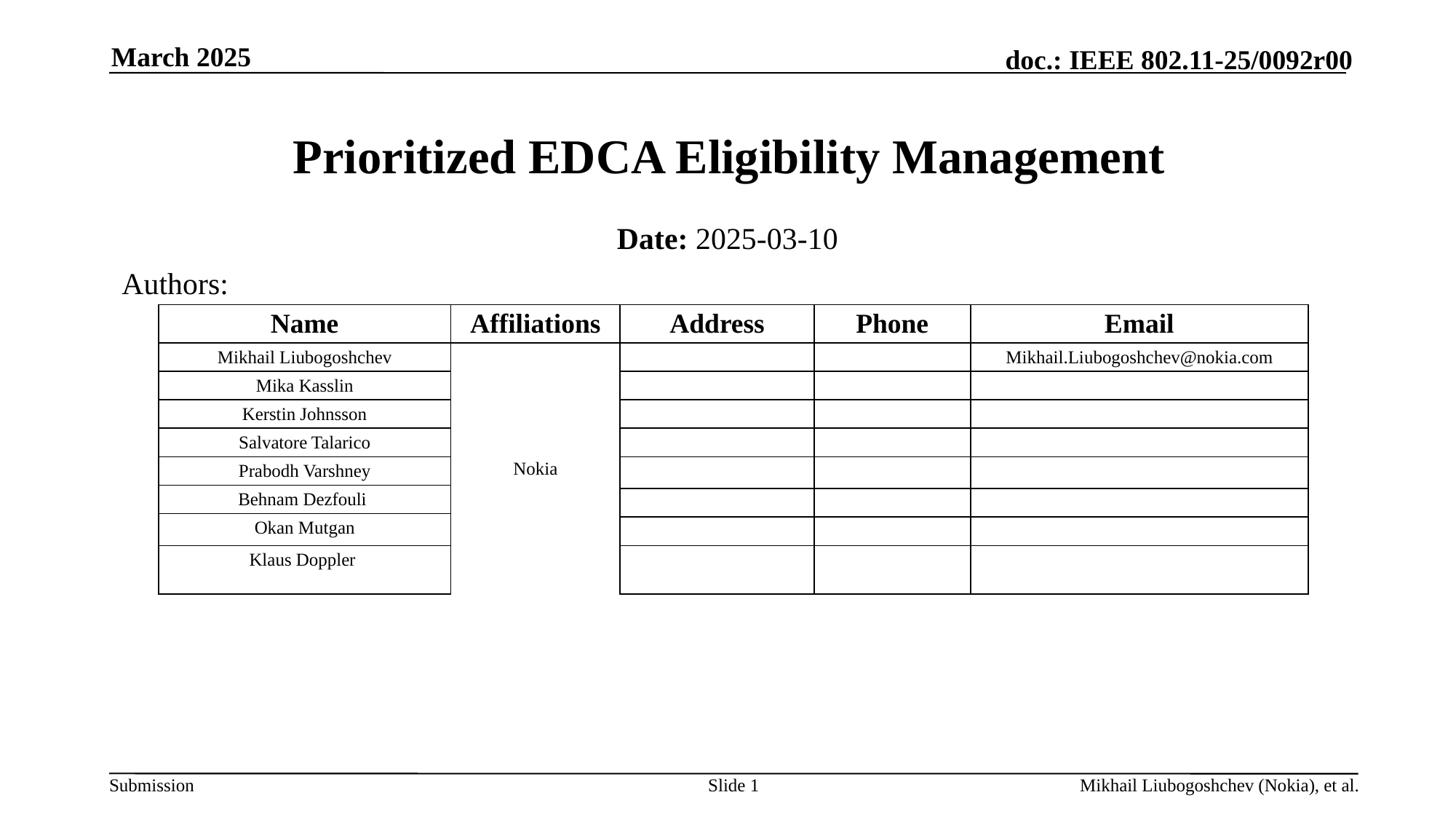

March 2025
Prioritized EDCA Eligibility Management
Date: 2025-03-10
Authors:
| Name | Affiliations | Address | Phone | Email |
| --- | --- | --- | --- | --- |
| Mikhail Liubogoshchev | Nokia |  |  | Mikhail.Liubogoshchev@nokia.com |
| Mika Kasslin |  |  |  |  |
| Kerstin Johnsson |  |  |  |  |
| Salvatore Talarico |  |  |  |  |
| Prabodh Varshney |  |  |  |  |
| Behnam Dezfouli |  |  |  |  |
| Behnam Dezfouli |  |  |  |  |
| Okan Mutgan |  |  |  |  |
| Mika Kasslin |  |  |  |  |
| Klaus Doppler |  |  |  |  |
Slide 1
Mikhail Liubogoshchev (Nokia), et al.